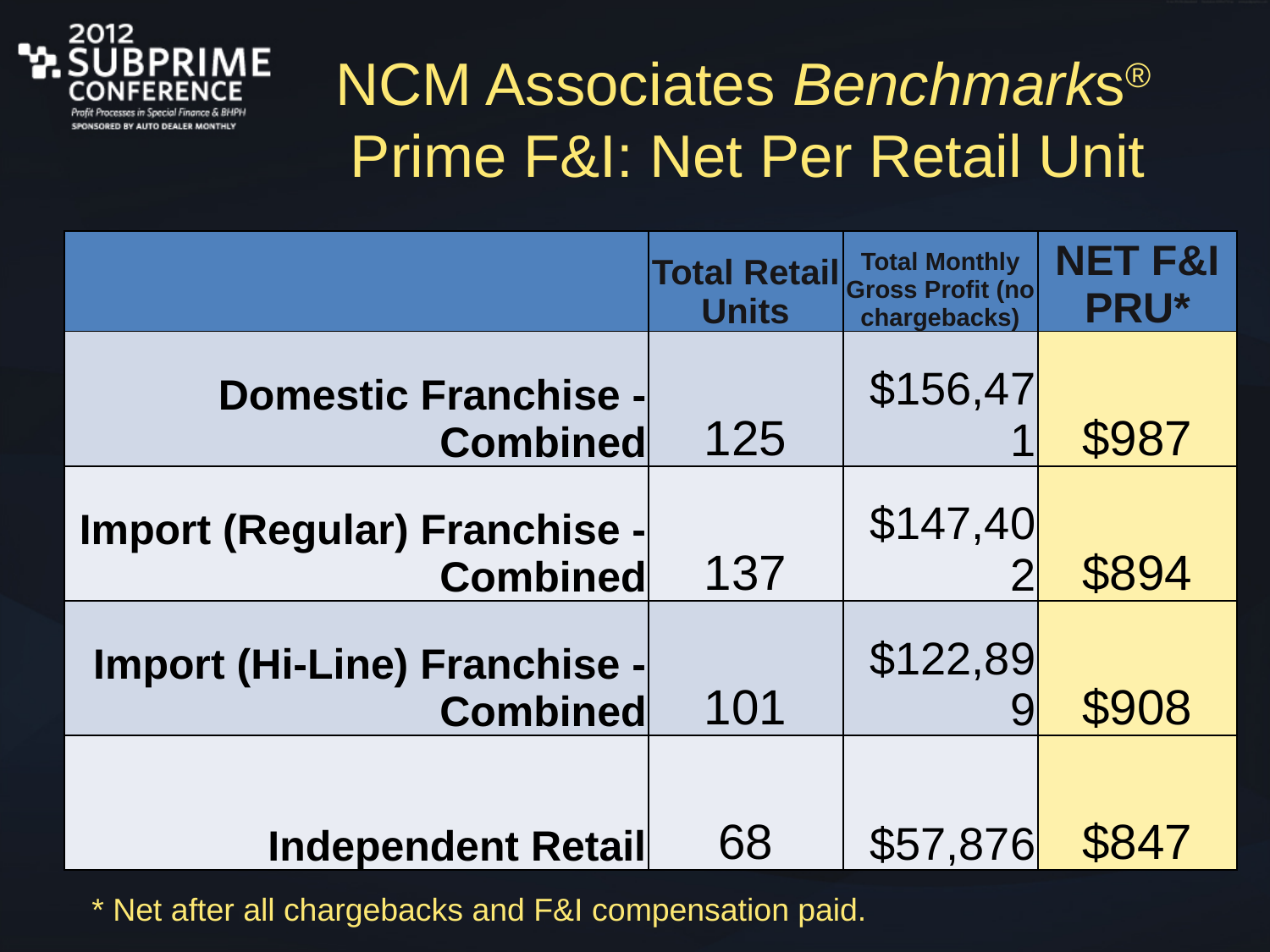

# NCM Associates Benchmarks®  Prime F&I: Net Per Retail Unit
|  | Total Retail Units | Total Monthly Gross Profit (no chargebacks) | NET F&I PRU\* |
| --- | --- | --- | --- |
| Domestic Franchise - Combined | 125 | $156,471 | $987 |
| Import (Regular) Franchise - Combined | 137 | $147,402 | $894 |
| Import (Hi-Line) Franchise - Combined | 101 | $122,899 | $908 |
| Independent Retail | 68 | $57,876 | $847 |
* Net after all chargebacks and F&I compensation paid.